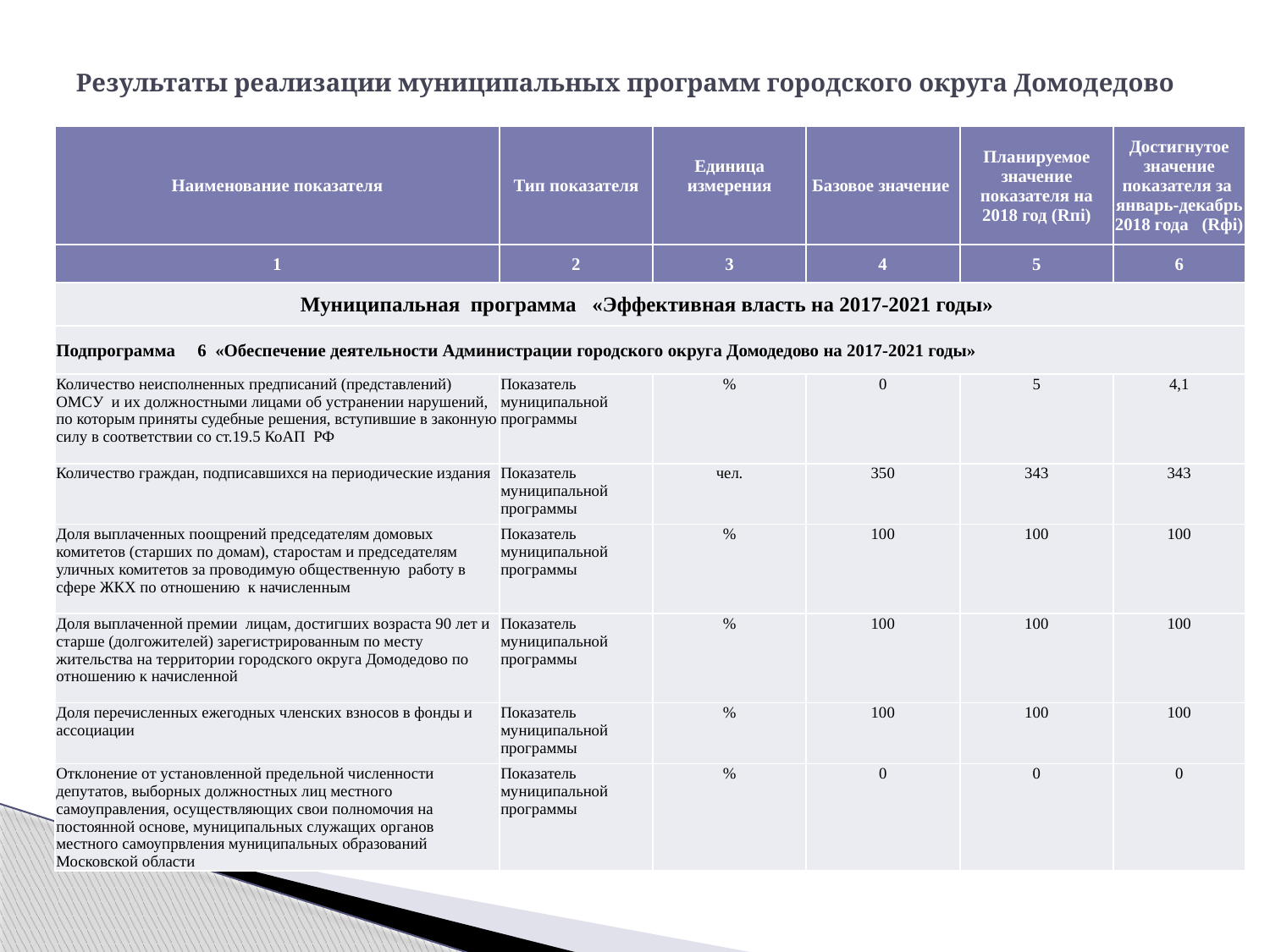

# Результаты реализации муниципальных программ городского округа Домодедово
| Наименование показателя | Тип показателя | Единица измерения | Базовое значение | Планируемое значение показателя на 2018 год (Rпi) | Достигнутое значение показателя за январь-декабрь 2018 года (Rфi) |
| --- | --- | --- | --- | --- | --- |
| 1 | 2 | 3 | 4 | 5 | 6 |
| Муниципальная программа «Эффективная власть на 2017-2021 годы» |  |  |  |  |  |
| Подпрограмма 6 «Обеспечение деятельности Администрации городского округа Домодедово на 2017-2021 годы» |  |  |  |  |  |
| Количество неисполненных предписаний (представлений) ОМСУ и их должностными лицами об устранении нарушений, по которым приняты судебные решения, вступившие в законную силу в соответствии со ст.19.5 КоАП РФ | Показатель муниципальной программы | % | 0 | 5 | 4,1 |
| Количество граждан, подписавшихся на периодические издания | Показатель муниципальной программы | чел. | 350 | 343 | 343 |
| Доля выплаченных поощрений председателям домовых комитетов (старших по домам), старостам и председателям уличных комитетов за проводимую общественную работу в сфере ЖКХ по отношению к начисленным | Показатель муниципальной программы | % | 100 | 100 | 100 |
| Доля выплаченной премии лицам, достигших возраста 90 лет и старше (долгожителей) зарегистрированным по месту жительства на территории городского округа Домодедово по отношению к начисленной | Показатель муниципальной программы | % | 100 | 100 | 100 |
| Доля перечисленных ежегодных членских взносов в фонды и ассоциации | Показатель муниципальной программы | % | 100 | 100 | 100 |
| Отклонение от установленной предельной численности депутатов, выборных должностных лиц местного самоуправления, осуществляющих свои полномочия на постоянной основе, муниципальных служащих органов местного самоупрвления муниципальных образований Московской области | Показатель муниципальной программы | % | 0 | 0 | 0 |